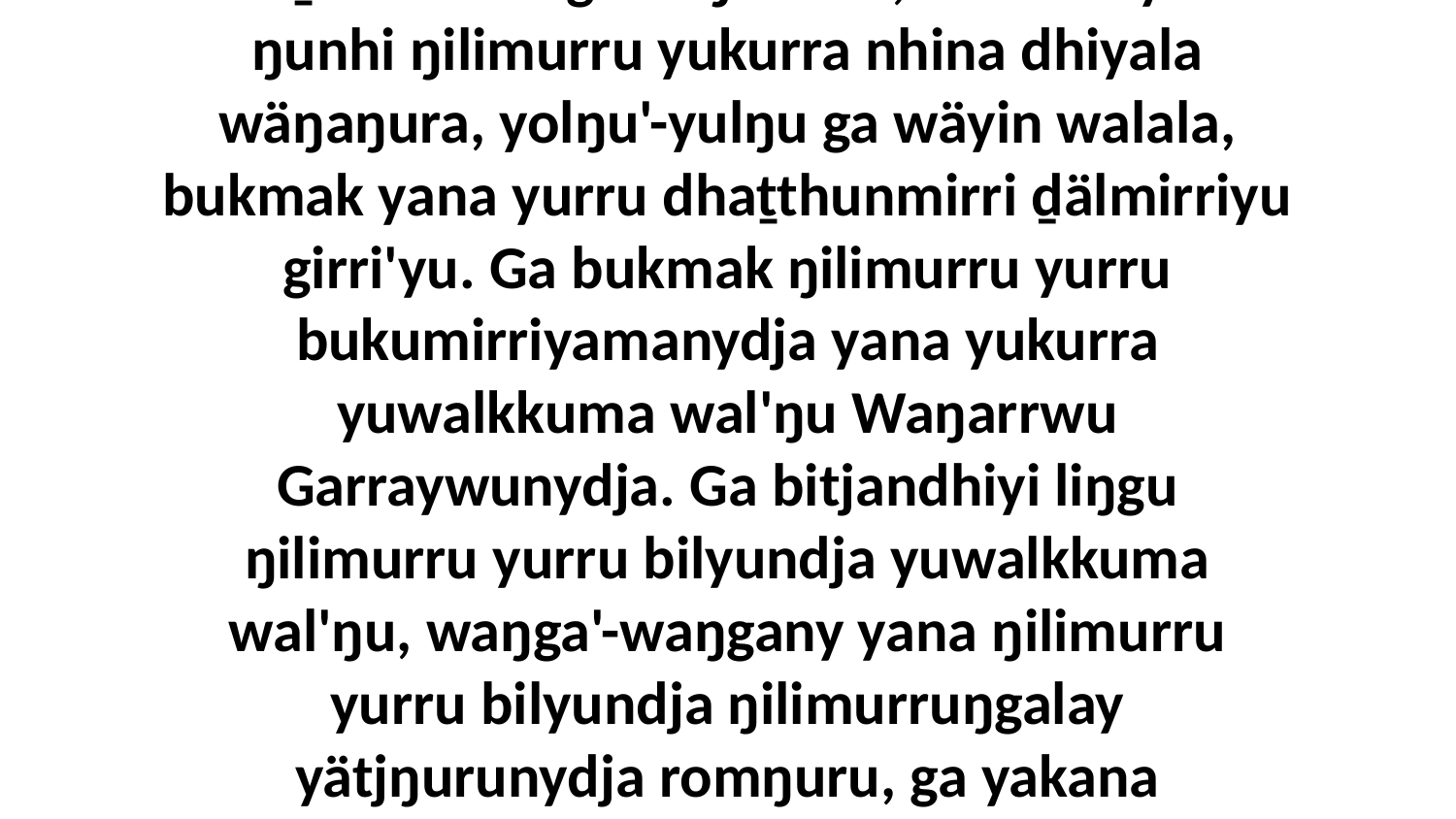

8 Ga wiripunydja ŋilimurru yurru yana dhaṯthunmirri gärruŋdhuna, bukmak yana ŋunhi ŋilimurru yukurra nhina dhiyala wäŋaŋura, yolŋu'-yulŋu ga wäyin walala, bukmak yana yurru dhaṯthunmirri ḏälmirriyu girri'yu. Ga bukmak ŋilimurru yurru bukumirriyamanydja yana yukurra yuwalkkuma wal'ŋu Waŋarrwu Garraywunydja. Ga bitjandhiyi liŋgu ŋilimurru yurru bilyundja yuwalkkuma wal'ŋu, waŋga'-waŋgany yana ŋilimurru yurru bilyundja ŋilimurruŋgalay yätjŋurunydja romŋuru, ga yakana biyapulnydja djäma ŋunhiyi rom ŋunhi ŋilimurru yukurra djäma dhiyaŋu-wala.